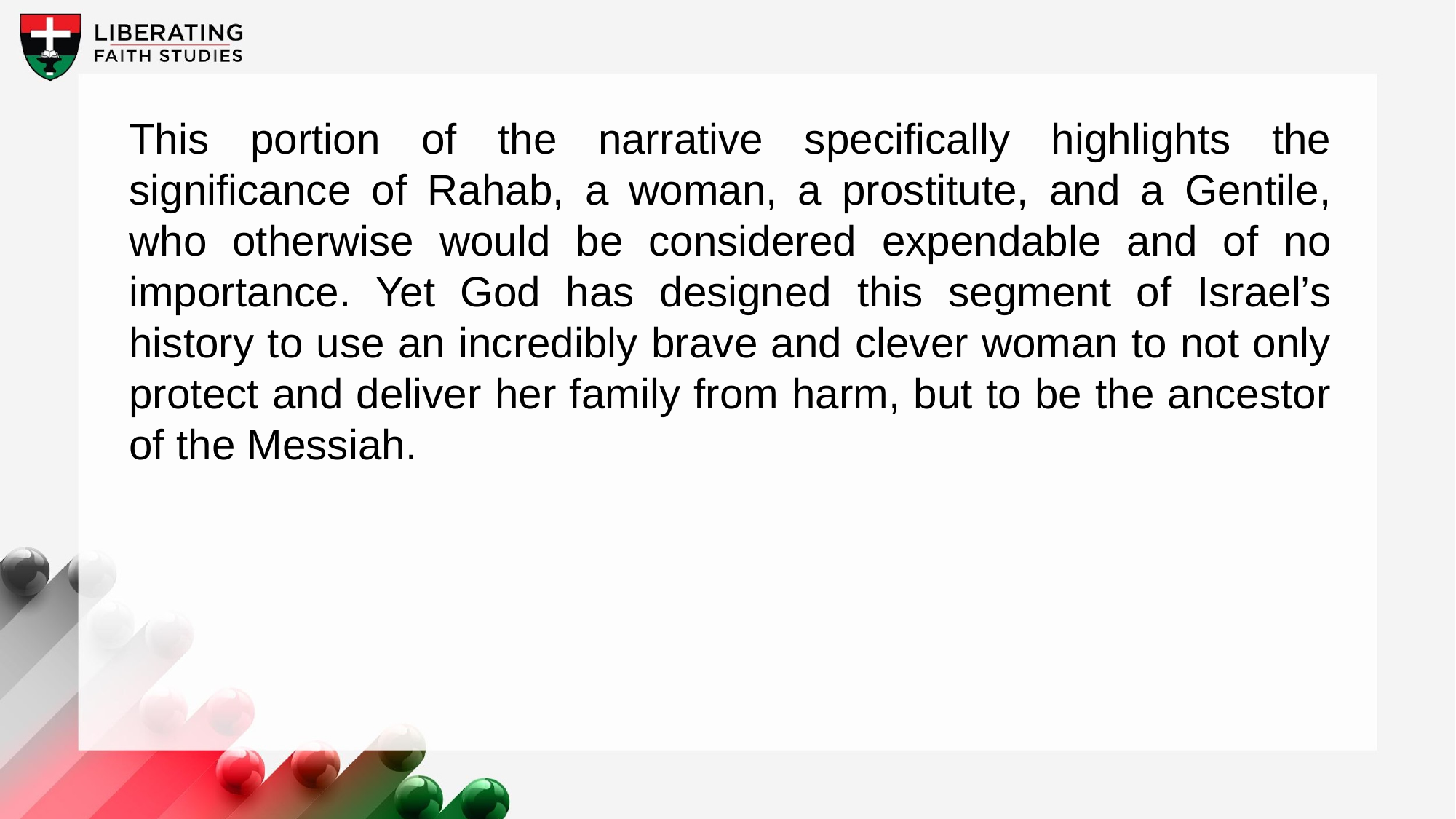

This portion of the narrative specifically highlights the significance of Rahab, a woman, a prostitute, and a Gentile, who otherwise would be considered expendable and of no importance. Yet God has designed this segment of Israel’s history to use an incredibly brave and clever woman to not only protect and deliver her family from harm, but to be the ancestor of the Messiah.